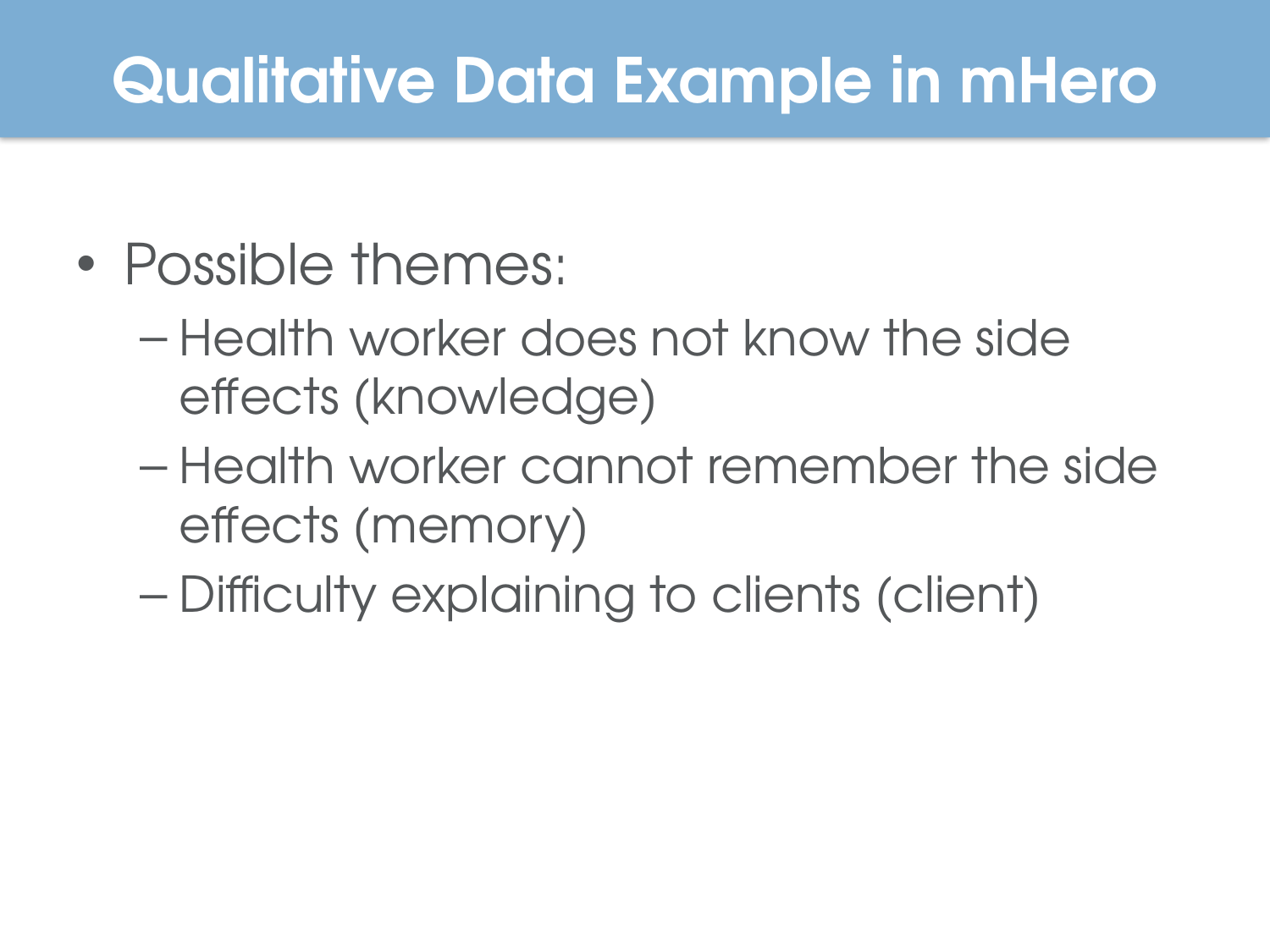

# Qualitative Data Example in mHero
Possible themes:
Health worker does not know the side effects (knowledge)
Health worker cannot remember the side effects (memory)
Difficulty explaining to clients (client)